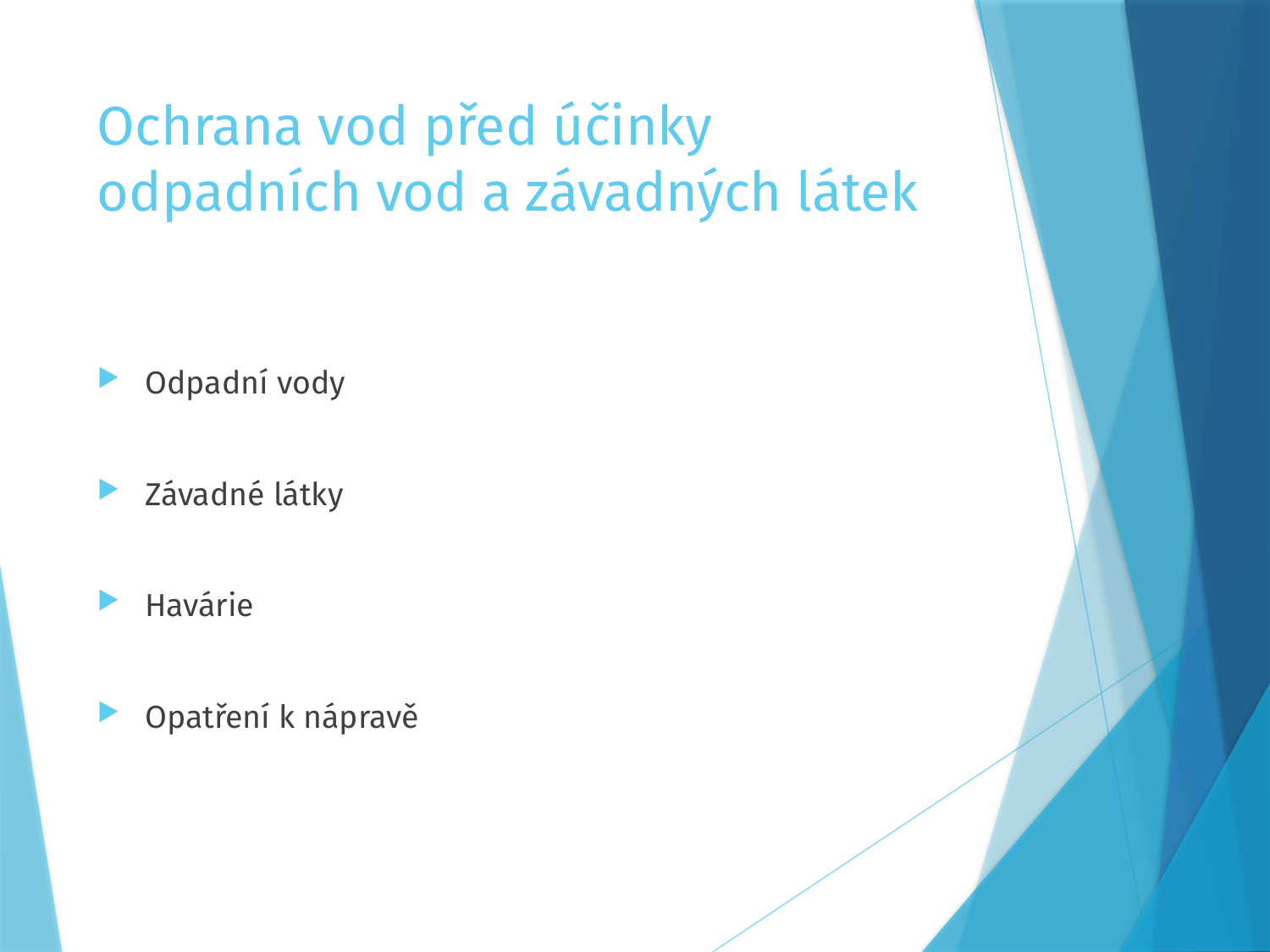

# Ochrana vod před účinky odpadních vod a závadných látek

Odpadní vody

Závadné látky

Havárie

Opatření k nápravě